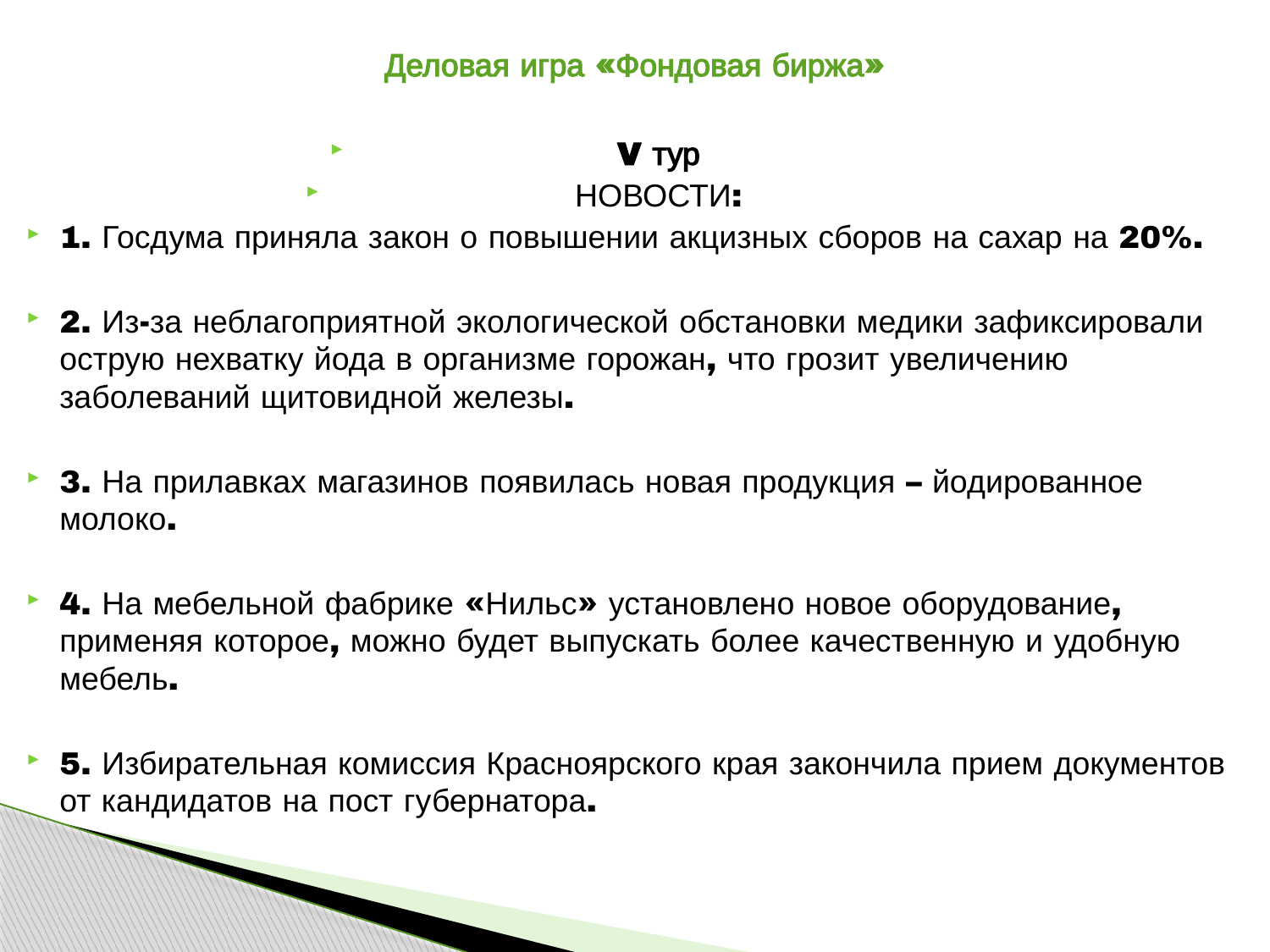

# Деловая игра «Фондовая биржа»
V тур
НОВОСТИ:
1. Госдума приняла закон о повышении акцизных сборов на сахар на 20%.

2. Из-за неблагоприятной экологической обстановки медики зафиксировали острую нехватку йода в организме горожан, что грозит увеличению заболеваний щитовидной железы.

3. На прилавках магазинов появилась новая продукция – йодированное молоко.

4. На мебельной фабрике «Нильс» установлено новое оборудование, применяя которое, можно будет выпускать более качественную и удобную мебель.

5. Избирательная комиссия Красноярского края закончила прием документов от кандидатов на пост губернатора.